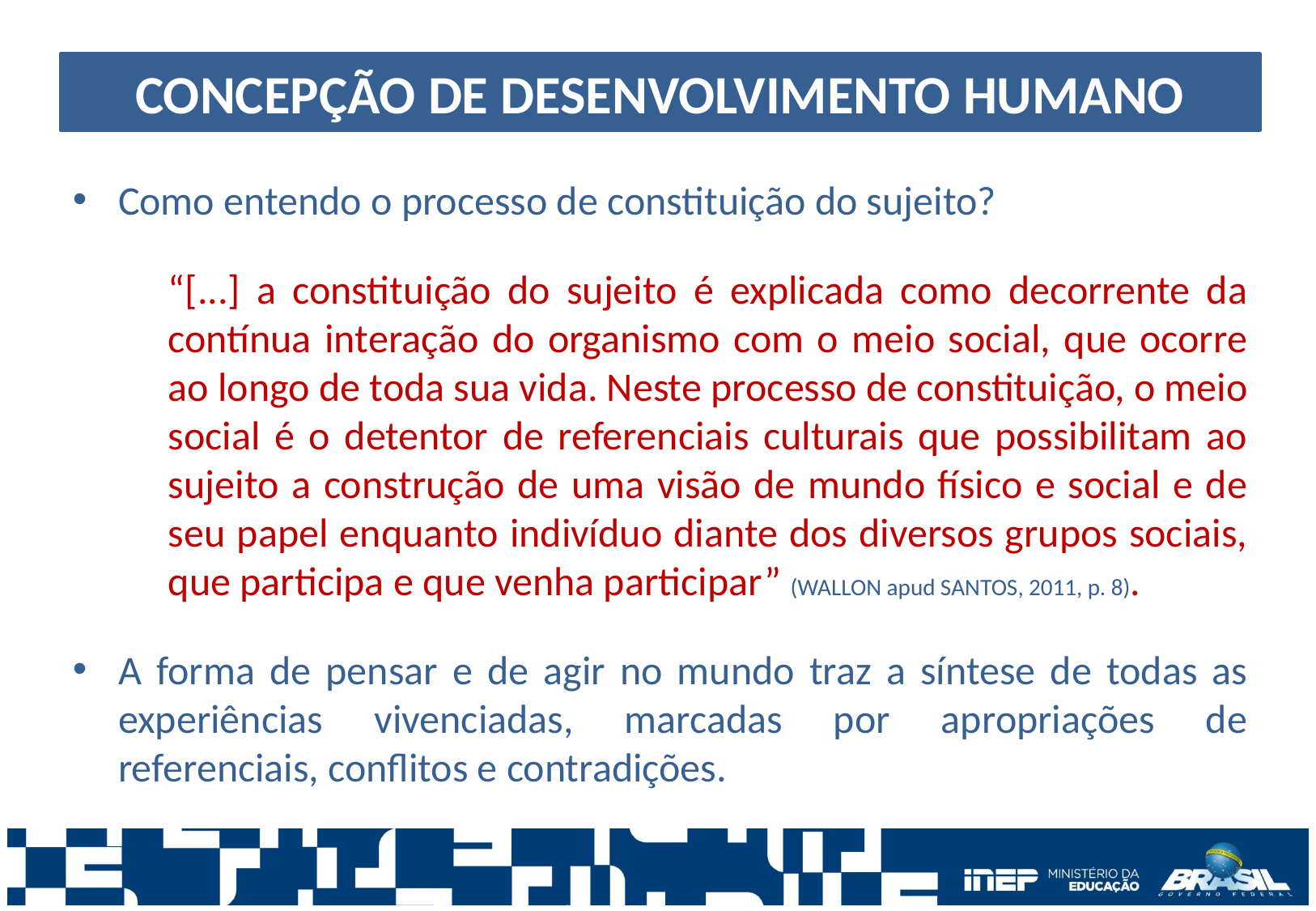

CONCEPÇÃO DE DESENVOLVIMENTO HUMANO
Como entendo o processo de constituição do sujeito?
“[...] a constituição do sujeito é explicada como decorrente da contínua interação do organismo com o meio social, que ocorre ao longo de toda sua vida. Neste processo de constituição, o meio social é o detentor de referenciais culturais que possibilitam ao sujeito a construção de uma visão de mundo físico e social e de seu papel enquanto indivíduo diante dos diversos grupos sociais, que participa e que venha participar” (WALLON apud SANTOS, 2011, p. 8).
A forma de pensar e de agir no mundo traz a síntese de todas as experiências vivenciadas, marcadas por apropriações de referenciais, conflitos e contradições.